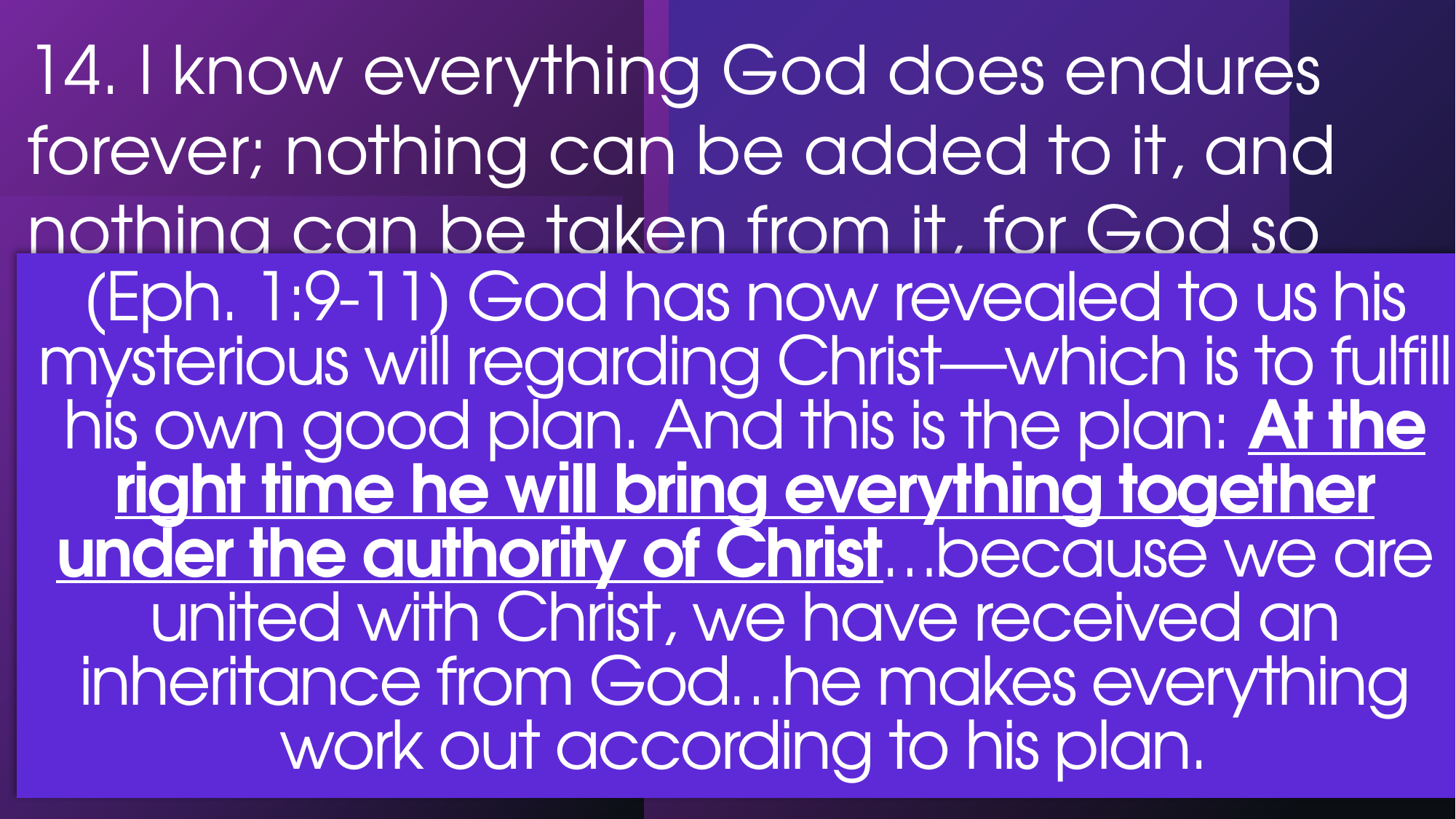

14. I know everything God does endures forever; nothing can be added to it, and nothing can be taken from it, for God so acts that humans might stand in awe before him.
(Eph. 1:9-11) God has now revealed to us his mysterious will regarding Christ—which is to fulfill his own good plan. And this is the plan: At the right time he will bring everything together under the authority of Christ…because we are united with Christ, we have received an inheritance from God…he makes everything work out according to his plan.
Ecclesiastes